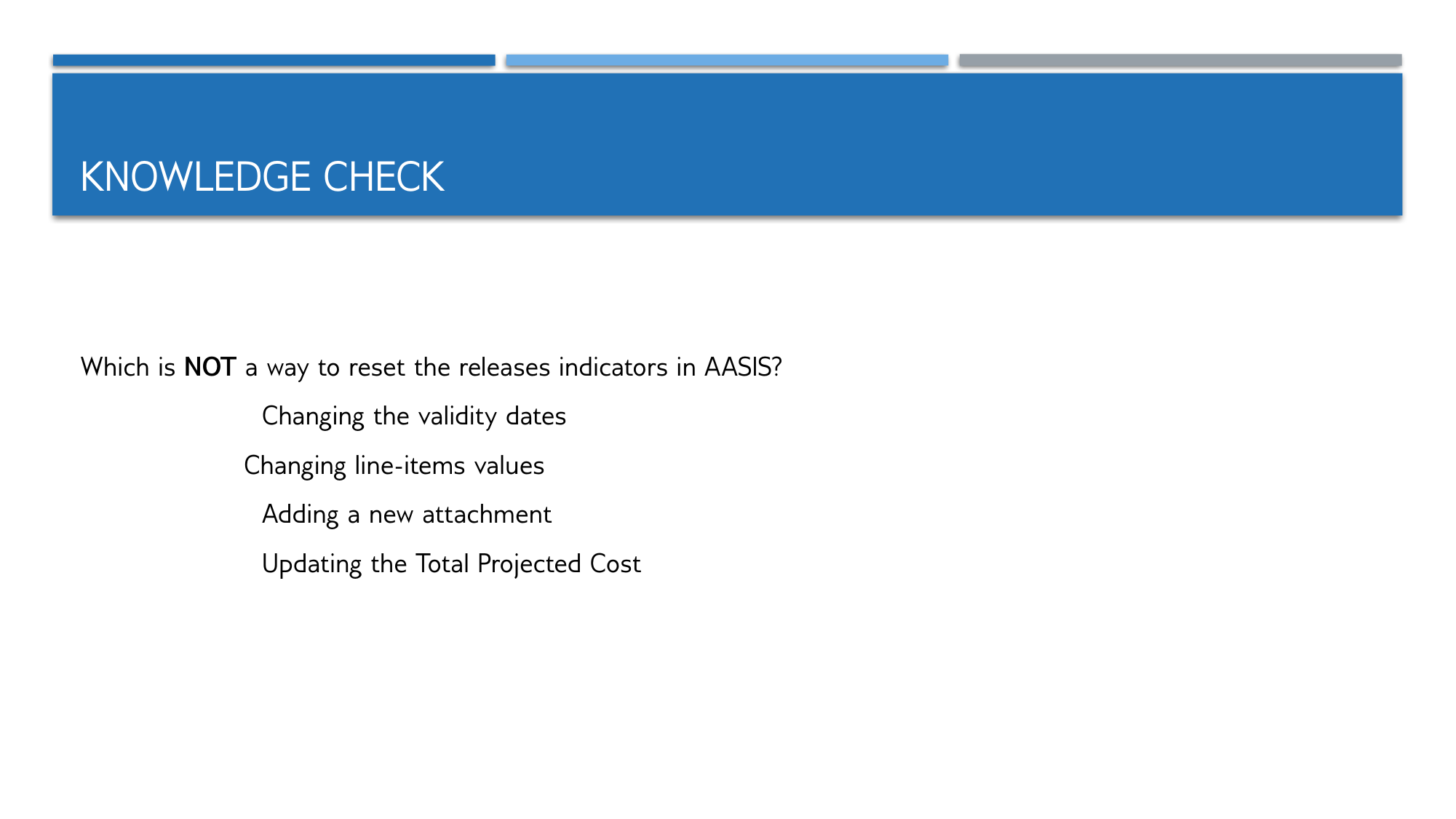

# KNOWLEDGE Check
Which is NOT a way to reset the releases indicators in AASIS?
	Changing the validity dates
	Changing line-items values
	Adding a new attachment
	Updating the Total Projected Cost